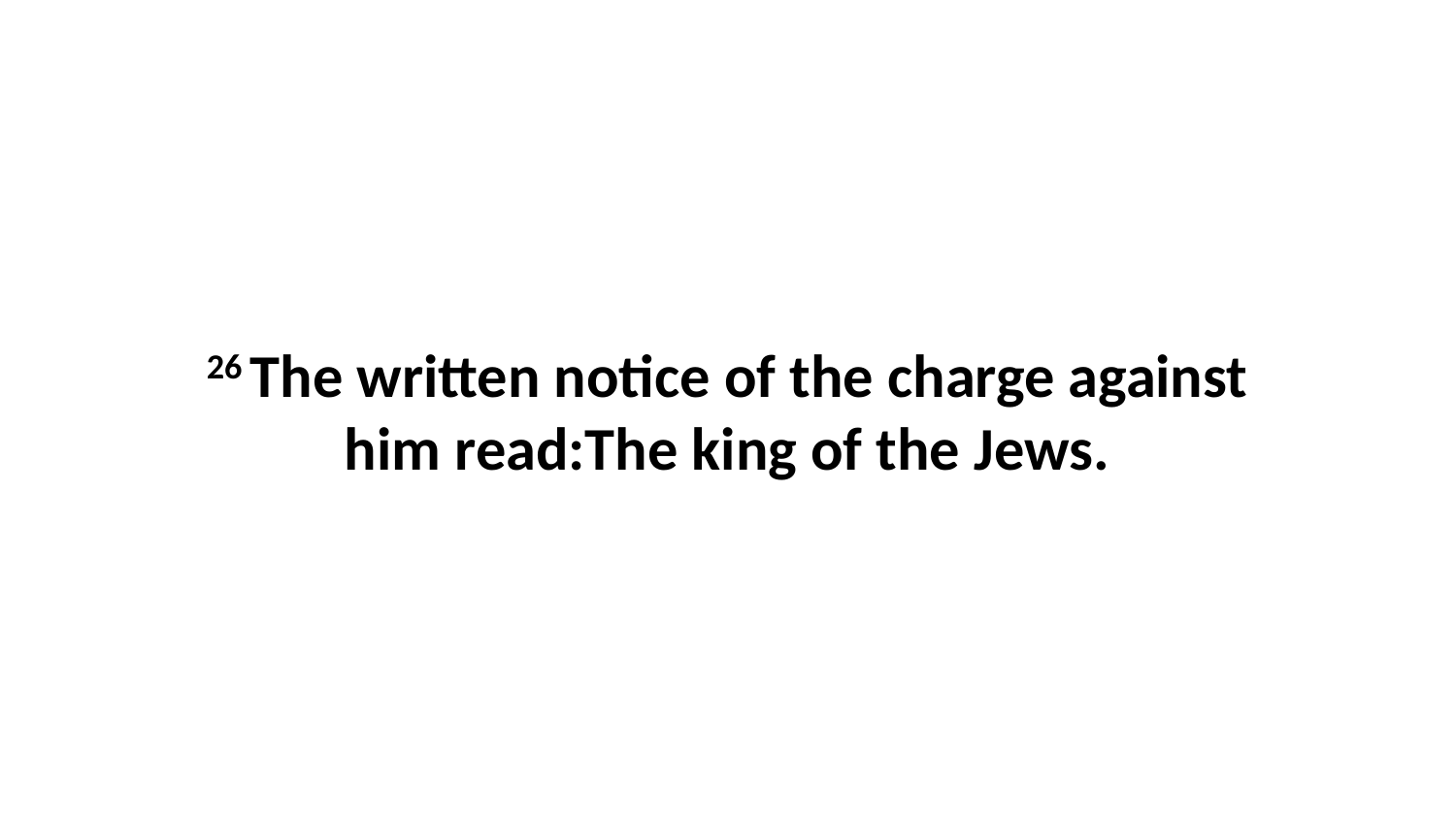

26 The written notice of the charge against him read:The king of the Jews.